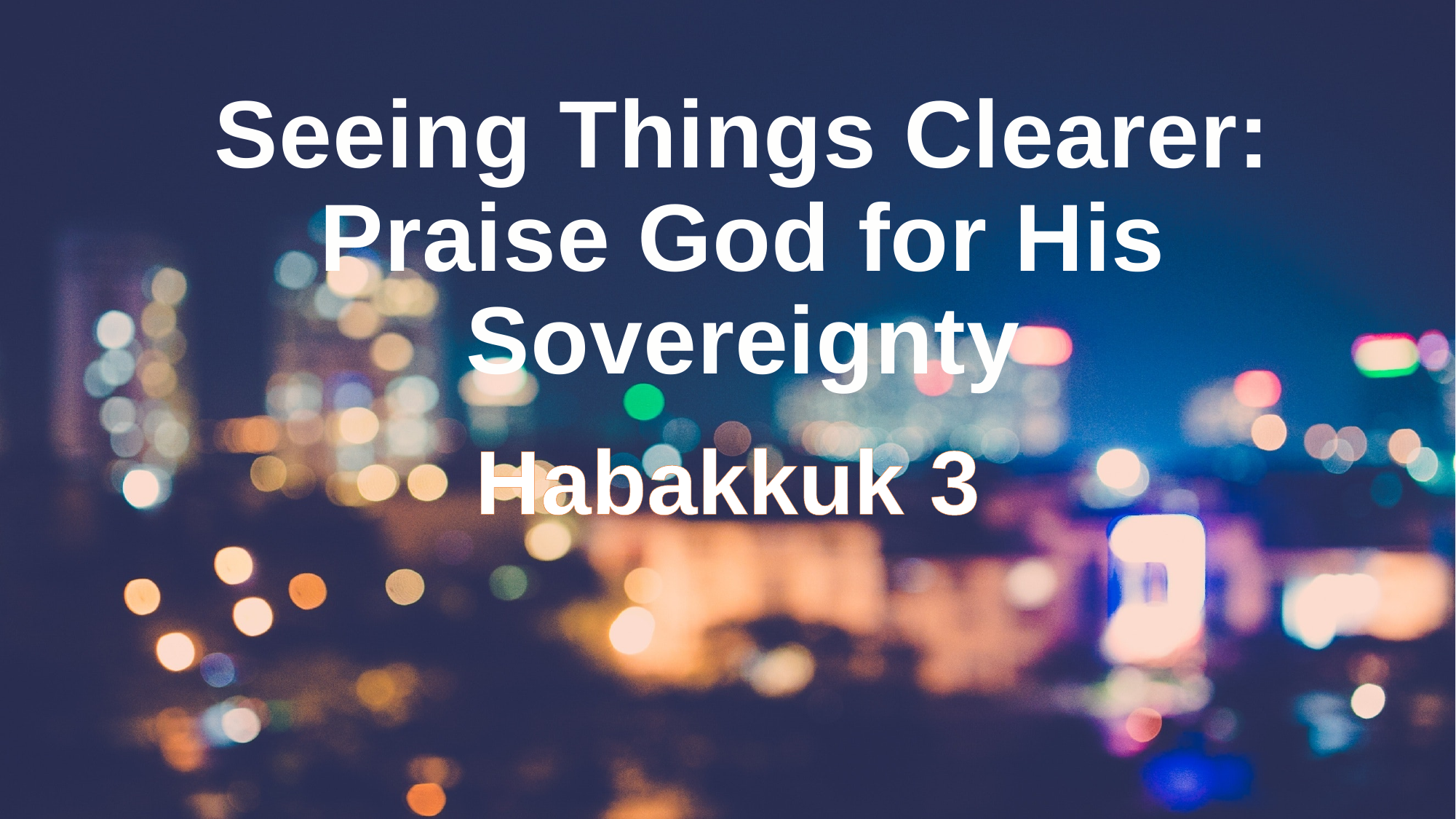

# Seeing Things Clearer: Praise God for His Sovereignty
Habakkuk 3